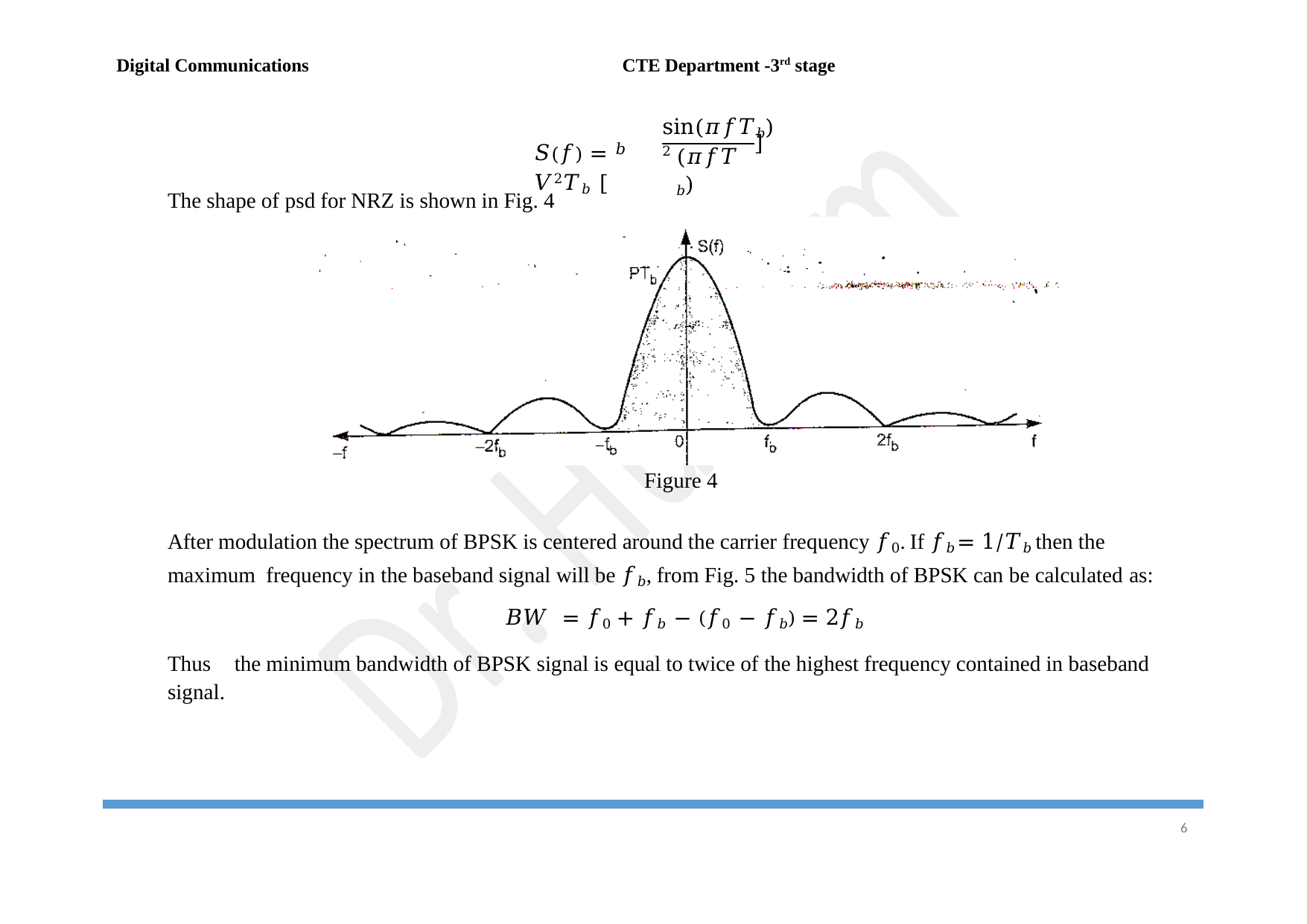

Digital Communications
CTE Department -3rd stage
sin(𝜋𝑓𝑇𝑏) 2
𝑆(𝑓) = 𝑉2𝑇𝑏 [
]
𝑏
(𝜋𝑓𝑇𝑏)

The shape of psd for NRZ is shown in Fig. 4

Figure 4

After modulation the spectrum of BPSK is centered around the carrier frequency 𝑓0. If 𝑓𝑏 = 1/𝑇𝑏 then the maximum  frequency in the baseband signal will be 𝑓𝑏, from Fig. 5 the bandwidth of BPSK can be calculated as:
𝐵𝑊  = 𝑓0   + 𝑓𝑏  − (𝑓0   − 𝑓𝑏) = 2𝑓𝑏
Thus	the minimum bandwidth of BPSK signal is equal to twice of the highest frequency contained in baseband  signal.

6